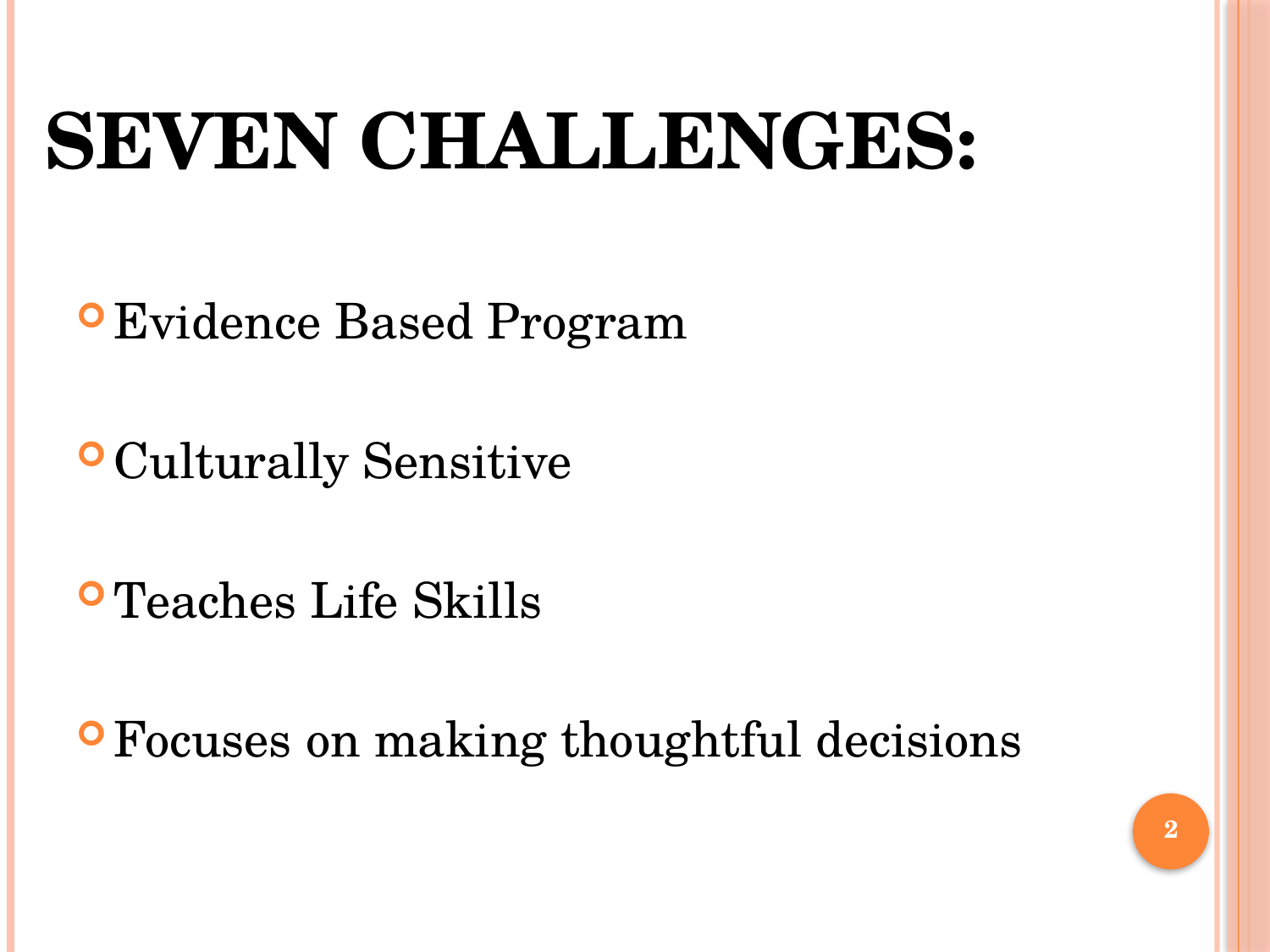

# Seven Challenges:

Evidence Based Program

Culturally Sensitive

Teaches Life Skills

Focuses on making thoughtful decisions
2